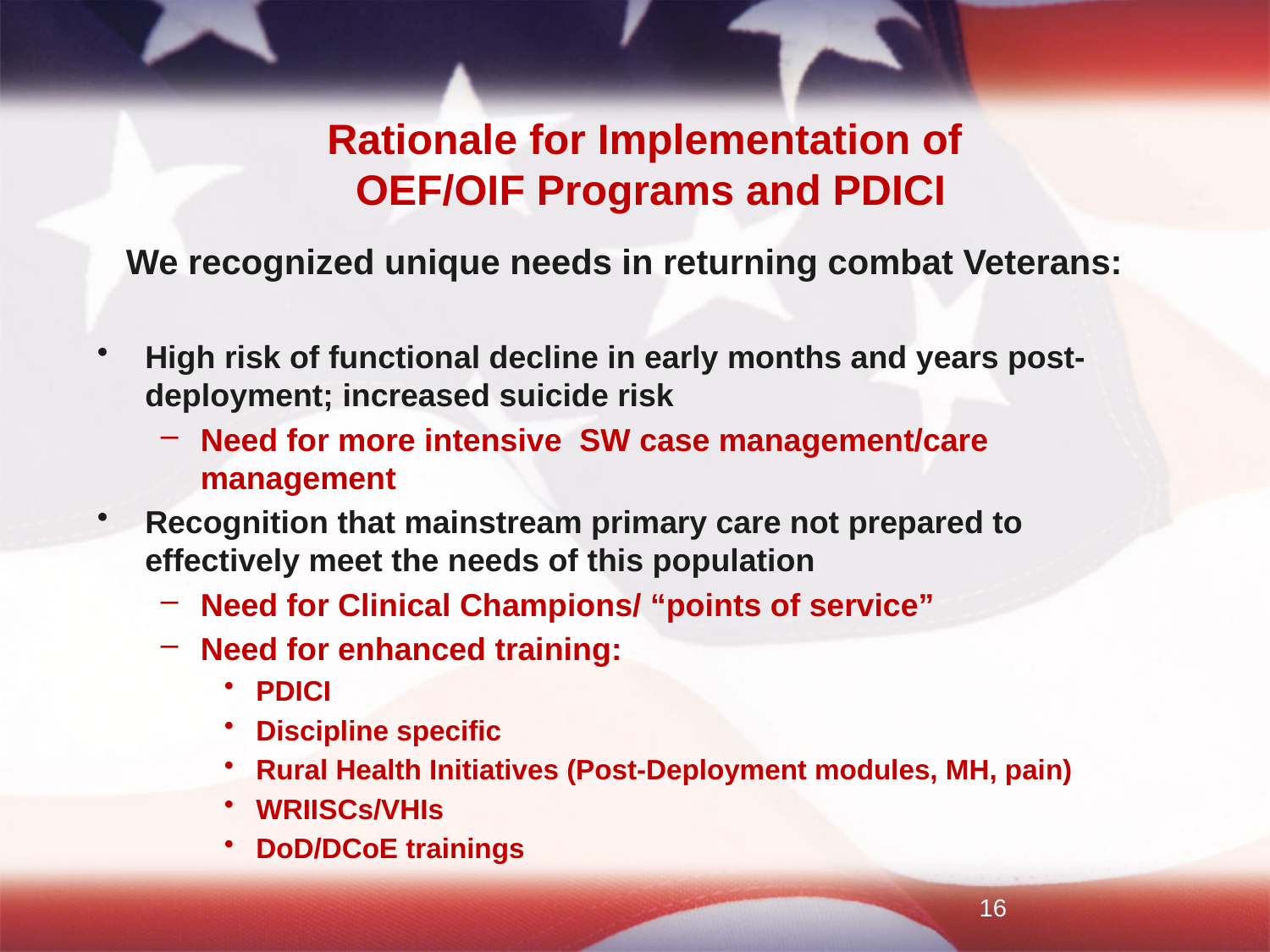

Rationale for Implementation of
OEF/OIF Programs and PDICI

We recognized unique needs in returning combat Veterans:

High risk of functional decline in early months and years post-deployment; increased suicide risk
Need for more intensive  SW case management/care management
Recognition that mainstream primary care not prepared to effectively meet the needs of this population
Need for Clinical Champions/ “points of service”
Need for enhanced training:
PDICI
Discipline specific
Rural Health Initiatives (Post-Deployment modules, MH, pain)
WRIISCs/VHIs
DoD/DCoE trainings

16